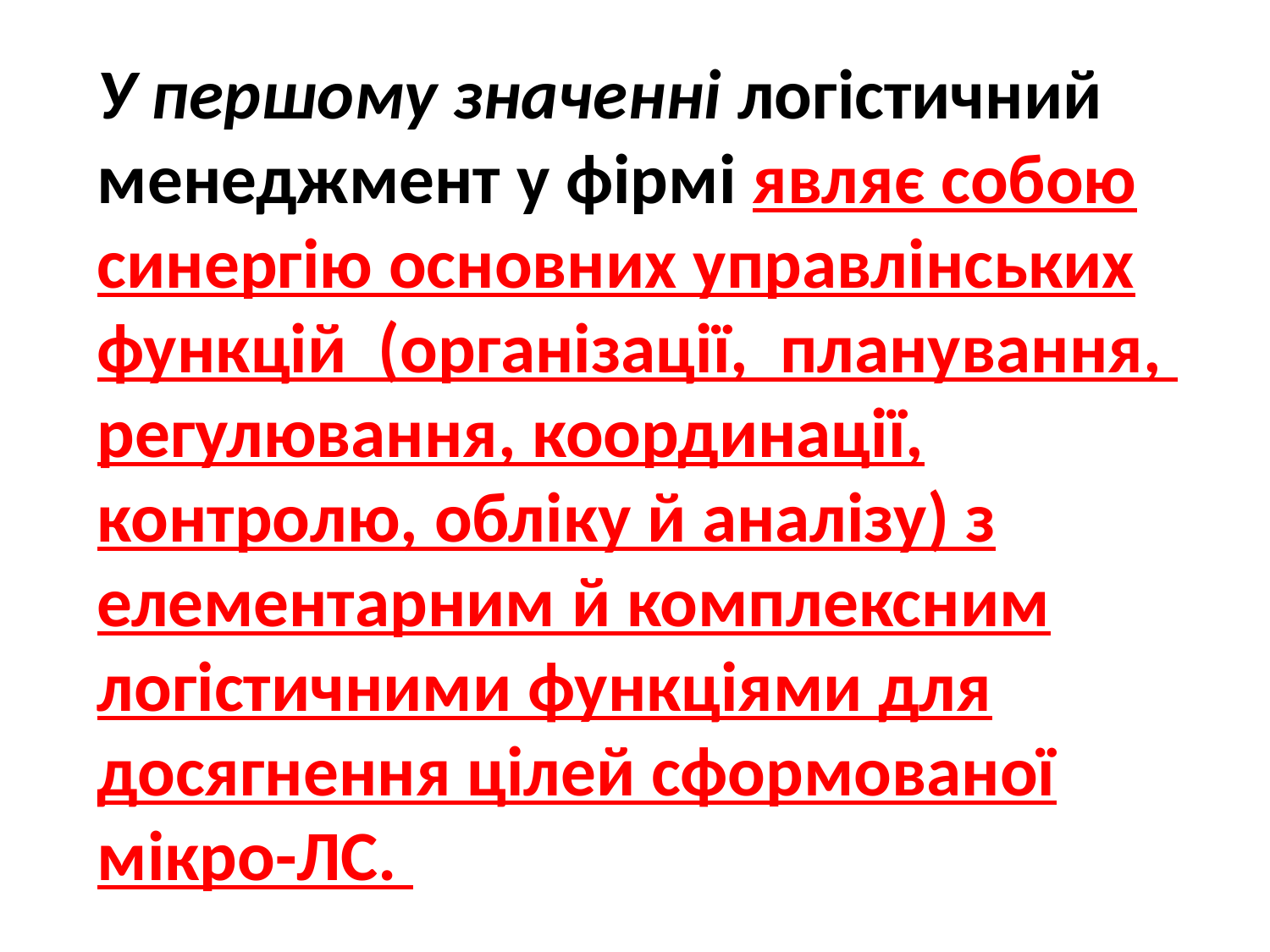

У першому значенні логістичний менеджмент у фірмі являє собою синергію основних управлінських функцій  (організації,  планування,  регулювання, координації, контролю, обліку й аналізу) з елементарним й комплексним логістичними функціями для досягнення цілей сформованої мікро-ЛС.